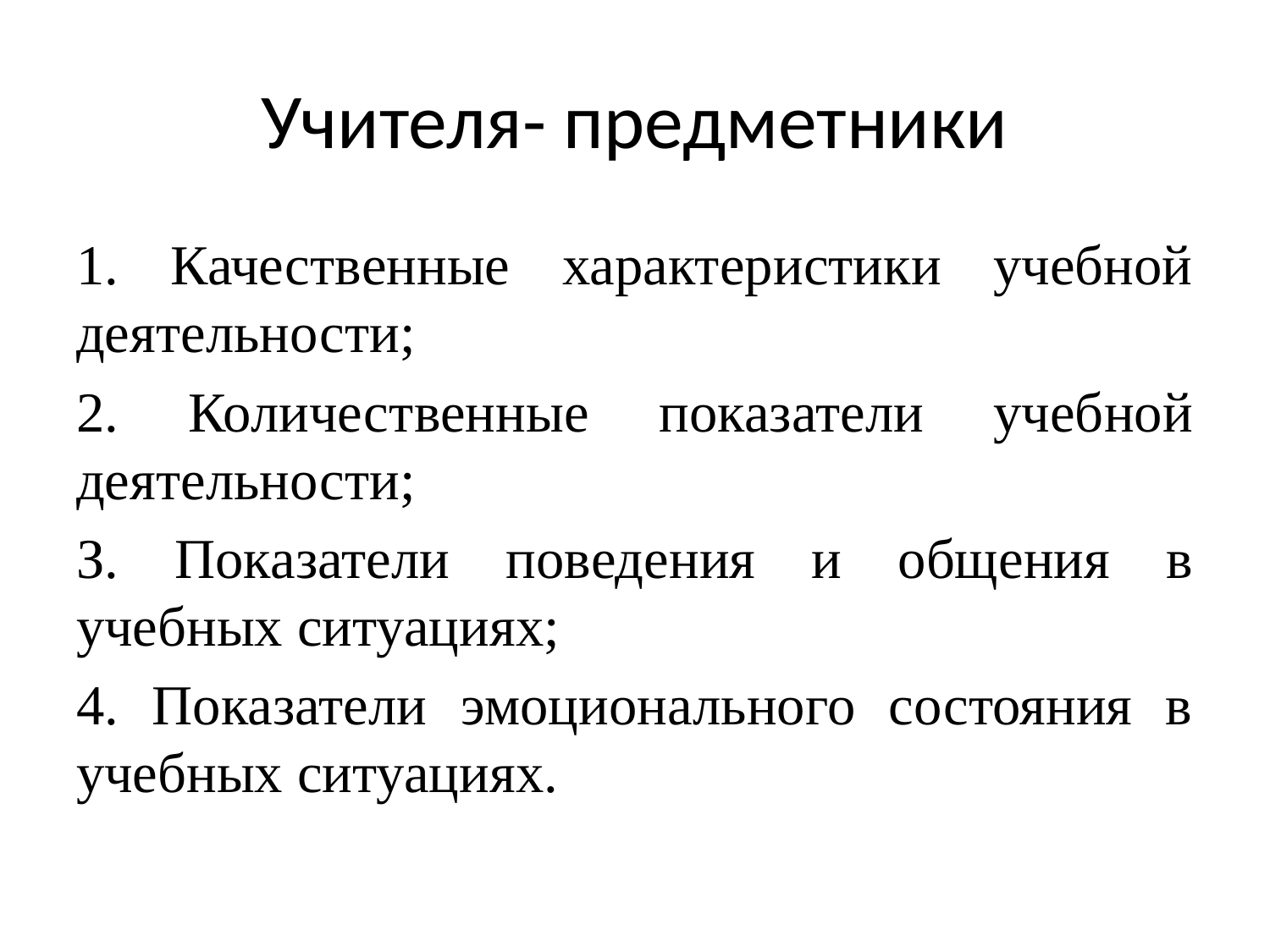

# Учителя- предметники
1. Качественные характеристики учебной деятельности;
2. Количественные показатели учебной деятельности;
З. Показатели поведения и общения в учебных ситуациях;
4. Показатели эмоционального состояния в учебных ситуациях.